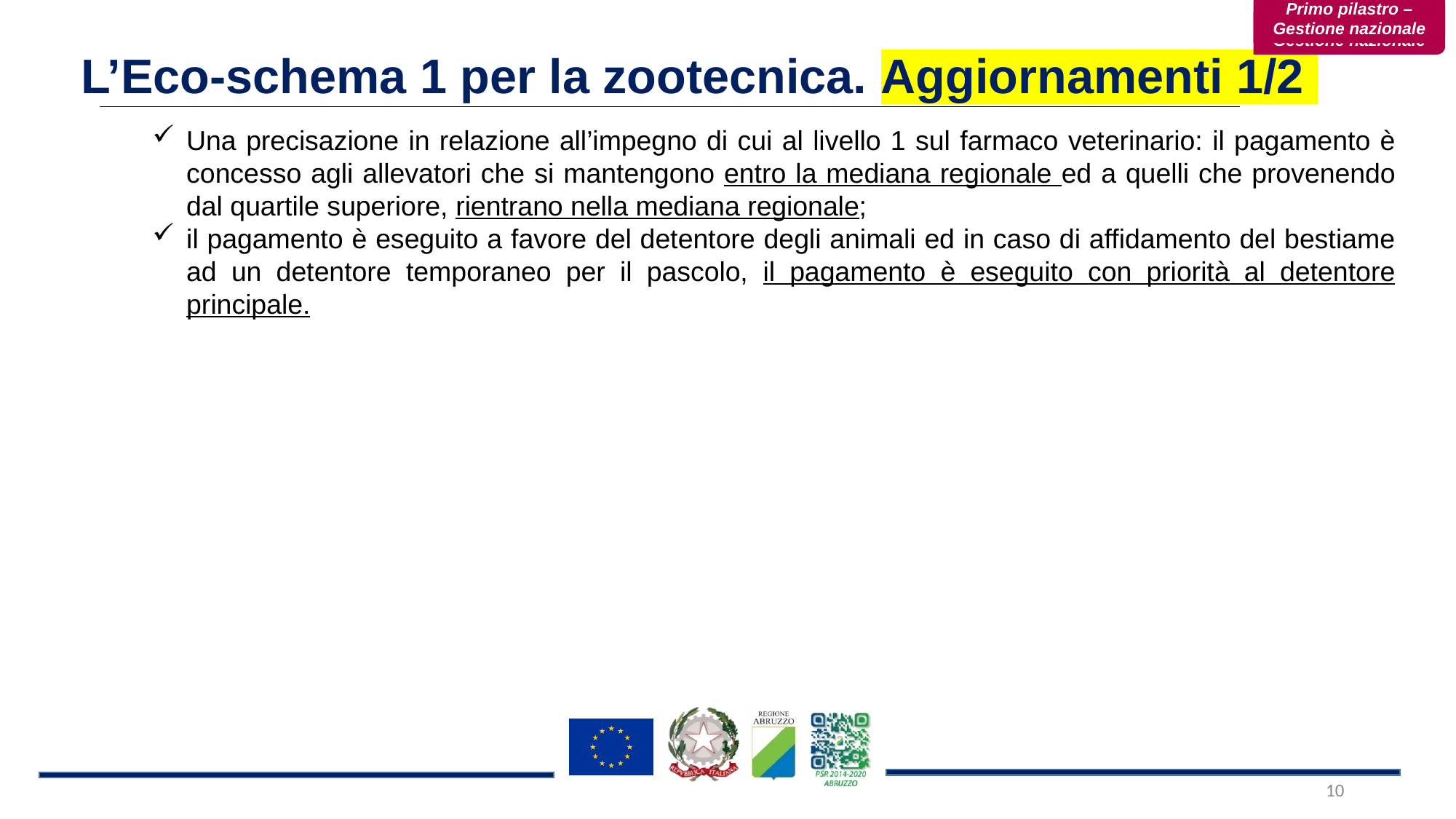

Primo pilastro – Gestione nazionale
Primo pilastro – Gestione nazionale
L’Eco-schema 1 per la zootecnica. Aggiornamenti 1/2
Una precisazione in relazione all’impegno di cui al livello 1 sul farmaco veterinario: il pagamento è concesso agli allevatori che si mantengono entro la mediana regionale ed a quelli che provenendo dal quartile superiore, rientrano nella mediana regionale;
il pagamento è eseguito a favore del detentore degli animali ed in caso di affidamento del bestiame ad un detentore temporaneo per il pascolo, il pagamento è eseguito con priorità al detentore principale.